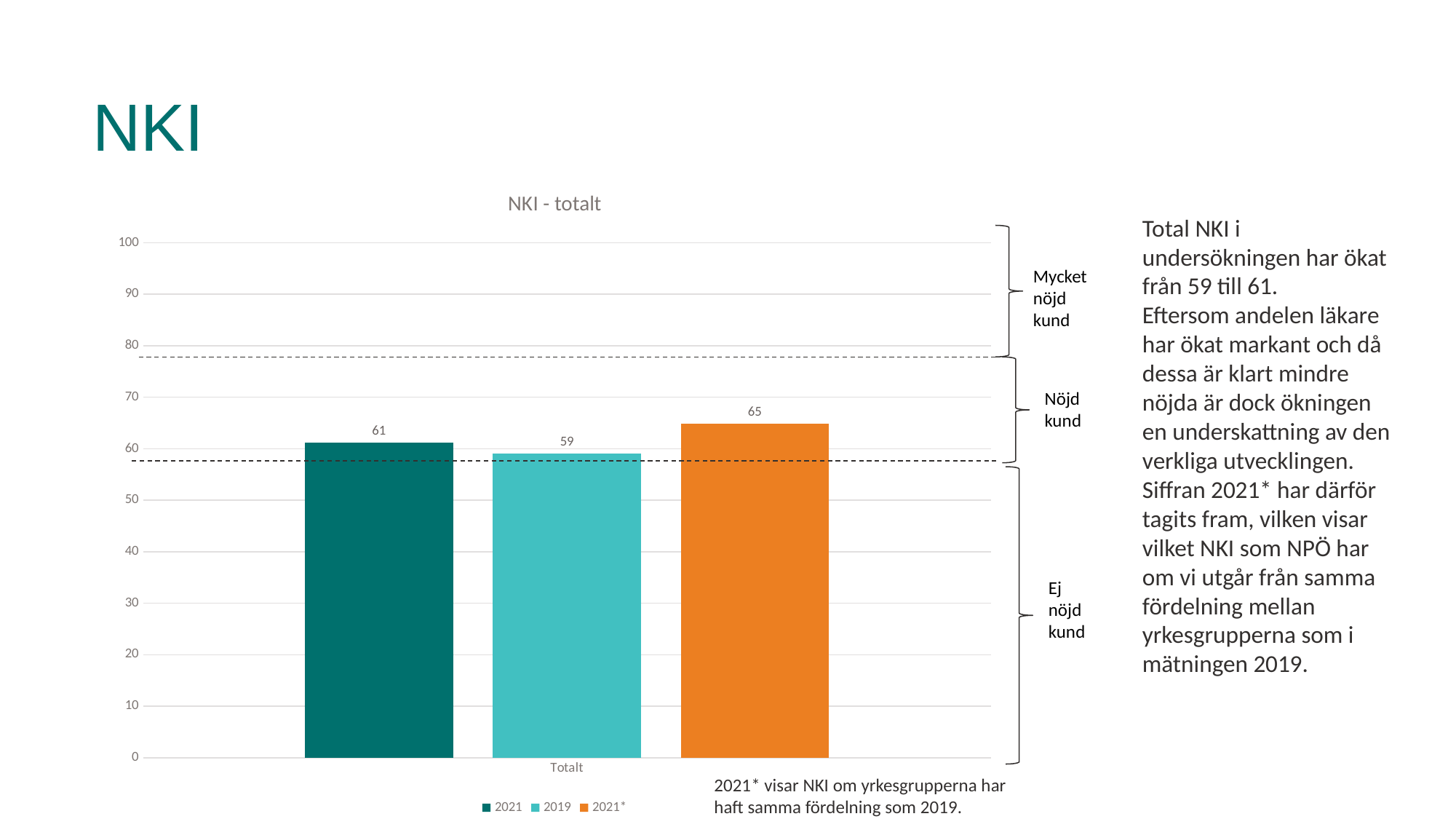

# NKI

### Chart: NKI - totalt

| Category | 2021 | 2019 | 2021* |
|---|---|---|---|
| Totalt | 61.18409410821416 | 59.0 | 64.85959383753503 |
Total NKI i undersökningen har ökat från 59 till 61.
Eftersom andelen läkare har ökat markant och då dessa är klart mindre nöjda är dock ökningen en underskattning av den verkliga utvecklingen.
Siffran 2021* har därför tagits fram, vilken visar vilket NKI som NPÖ har om vi utgår från samma fördelning mellan yrkesgrupperna som i mätningen 2019.

Mycket nöjd kund

Nöjd kund

Ej nöjd kund
2021* visar NKI om yrkesgrupperna har haft samma fördelning som 2019.